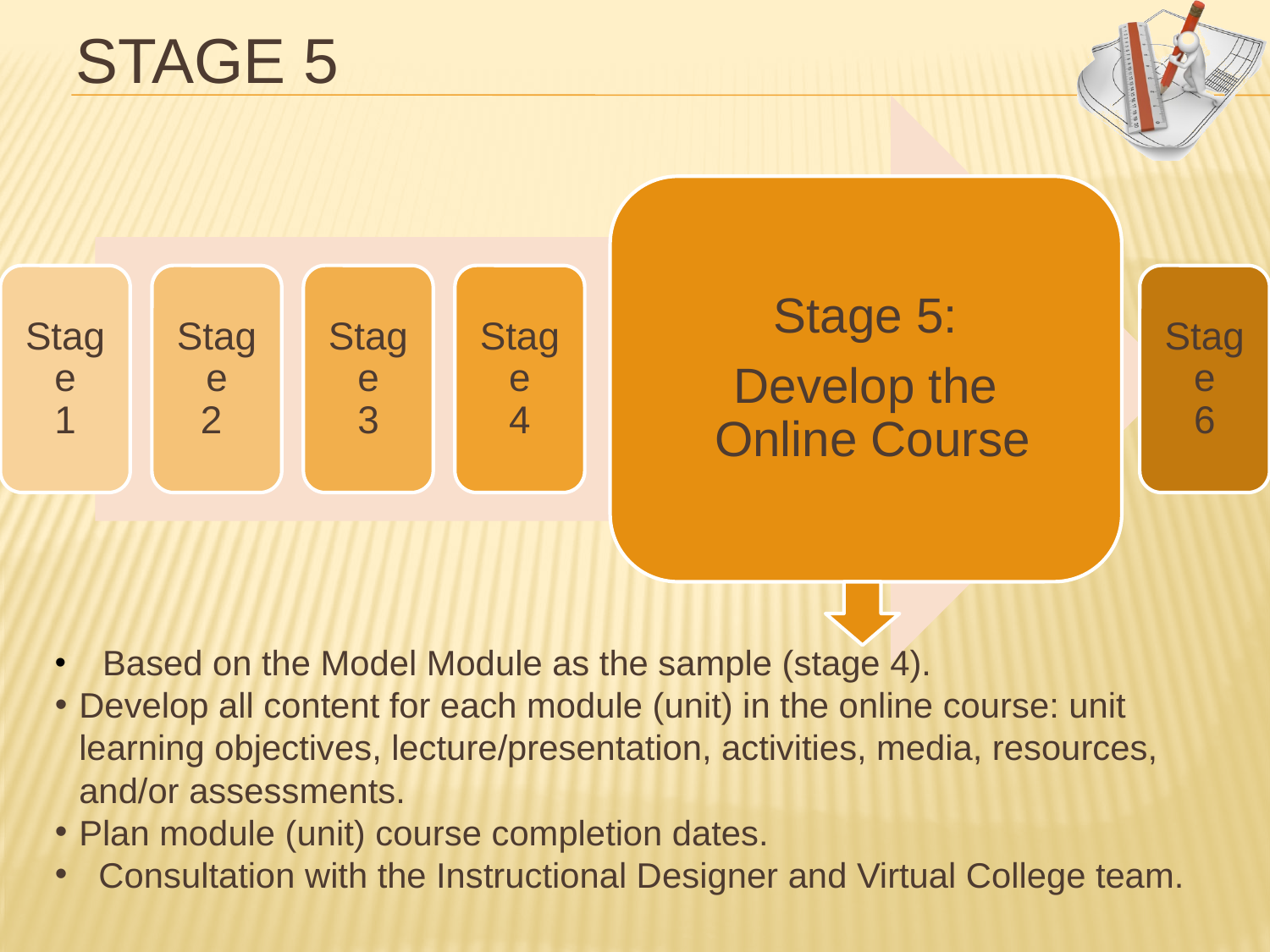

# Stage 5
Stage
1
Stage
2
Stage
3
Stage
4
Stage 5:
Develop the
 Online Course
Stage
6

  Based on the Model Module as the sample (stage 4).
Develop all content for each module (unit) in the online course: unit learning objectives, lecture/presentation, activities, media, resources, and/or assessments.
Plan module (unit) course completion dates.
  Consultation with the Instructional Designer and Virtual College team.